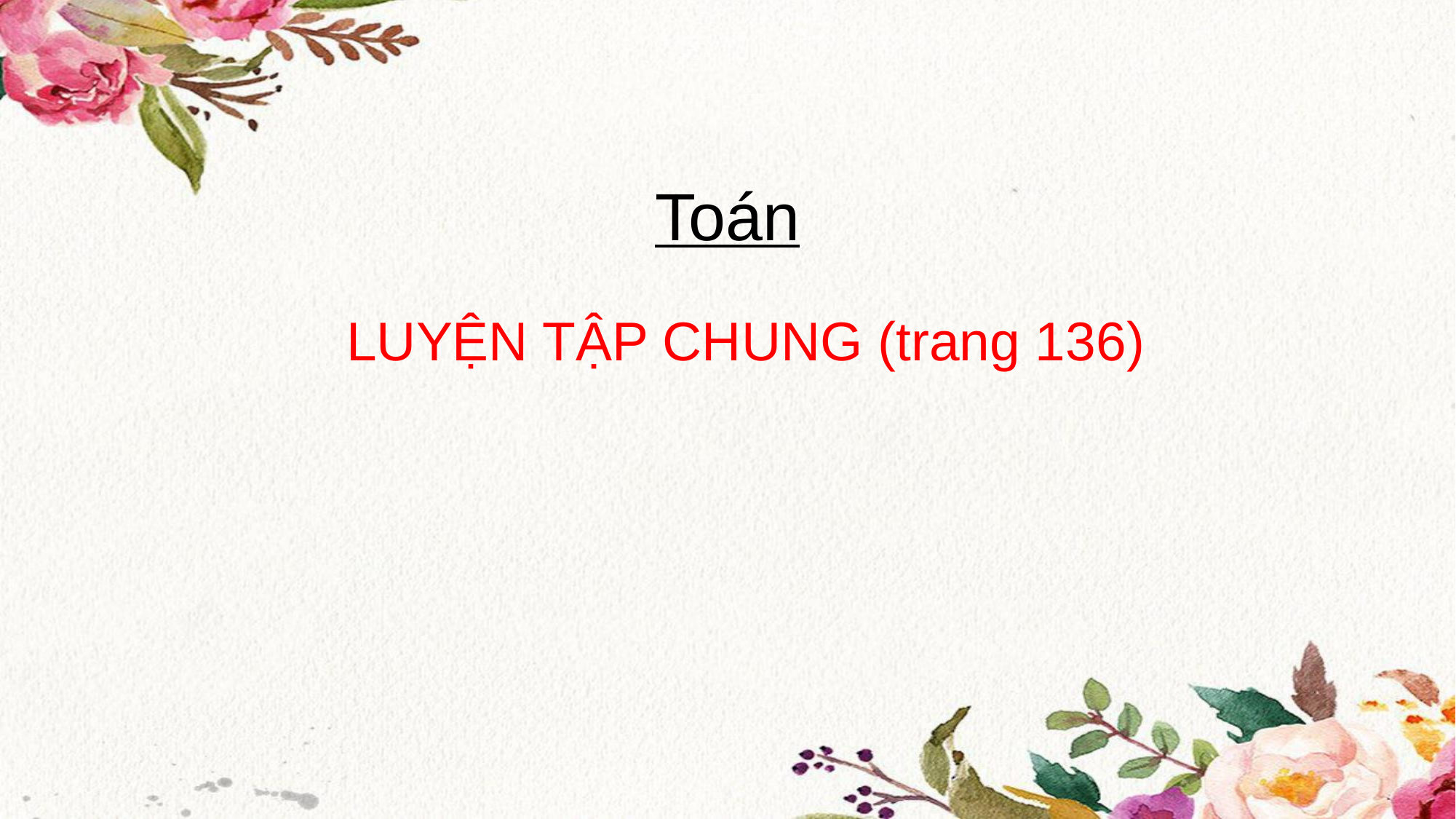

# Toán
LUYỆN TẬP CHUNG (trang 136)